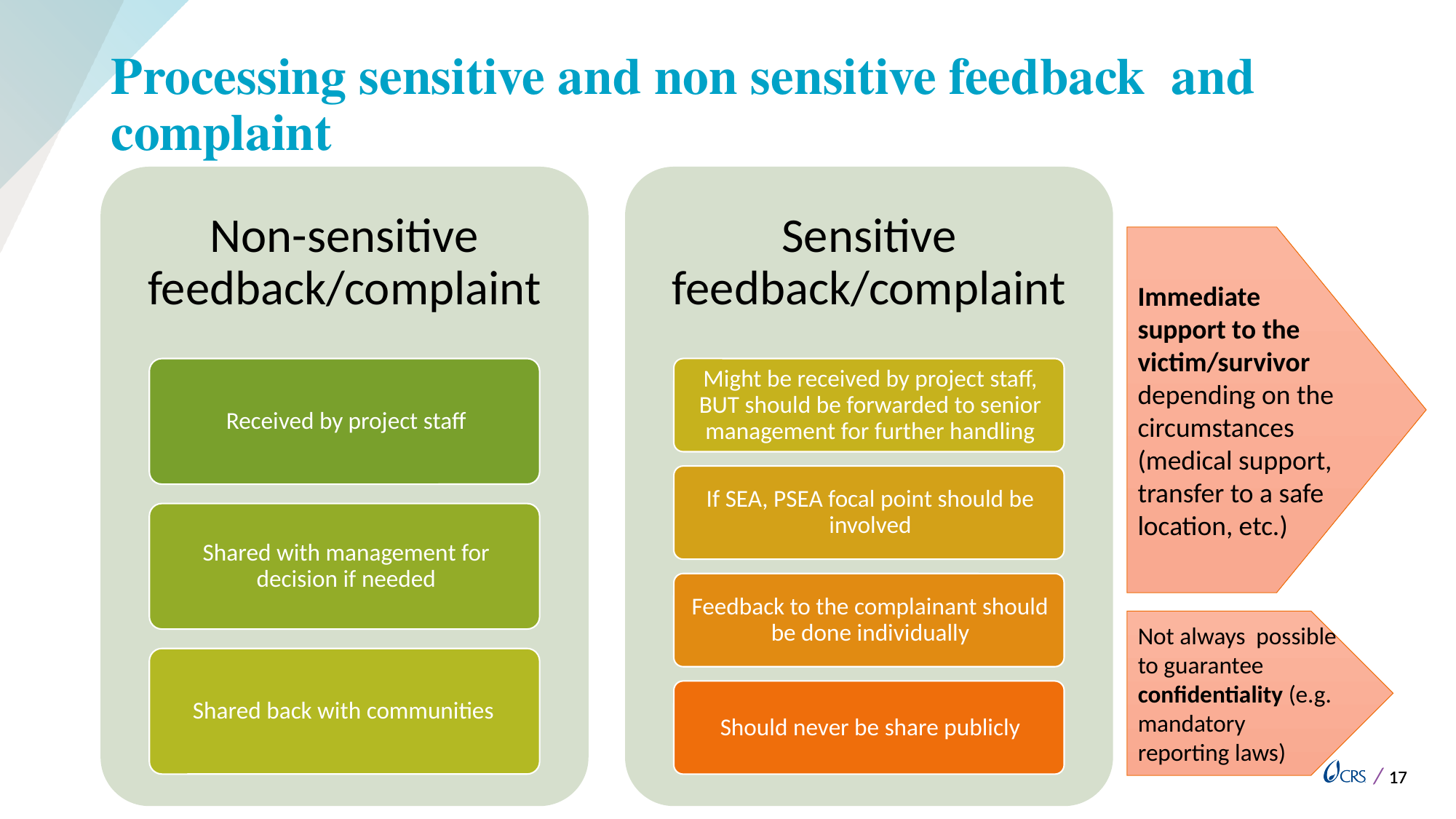

# Processing sensitive and non sensitive feedback  and complaint
Non-sensitive feedback/complaint
Received by project staff
Shared with management for decision if needed
Shared back with communities
Sensitive feedback/complaint
Might be received by project staff, BUT should be forwarded to senior management for further handling
If SEA, PSEA focal point should be involved
Feedback to the complainant should be done individually
Should never be share publicly
Immediate support to the victim/survivor depending on the circumstances (medical support, transfer to a safe location, etc.)
Not always  possible to guarantee confidentiality (e.g. mandatory reporting laws)